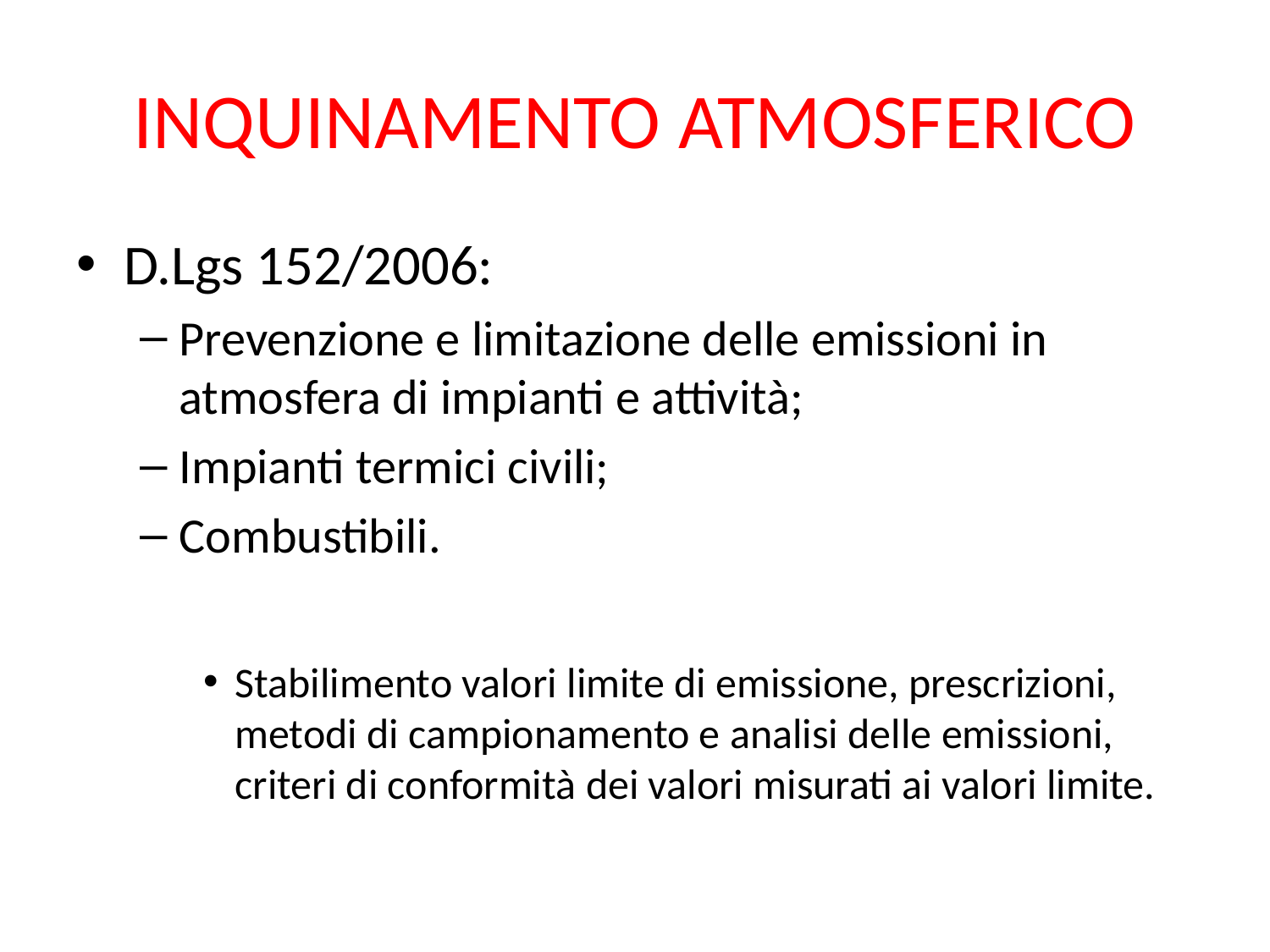

# INQUINAMENTO ATMOSFERICO
D.Lgs 152/2006:
Prevenzione e limitazione delle emissioni in atmosfera di impianti e attività;
Impianti termici civili;
Combustibili.

Stabilimento valori limite di emissione, prescrizioni, metodi di campionamento e analisi delle emissioni, criteri di conformità dei valori misurati ai valori limite.